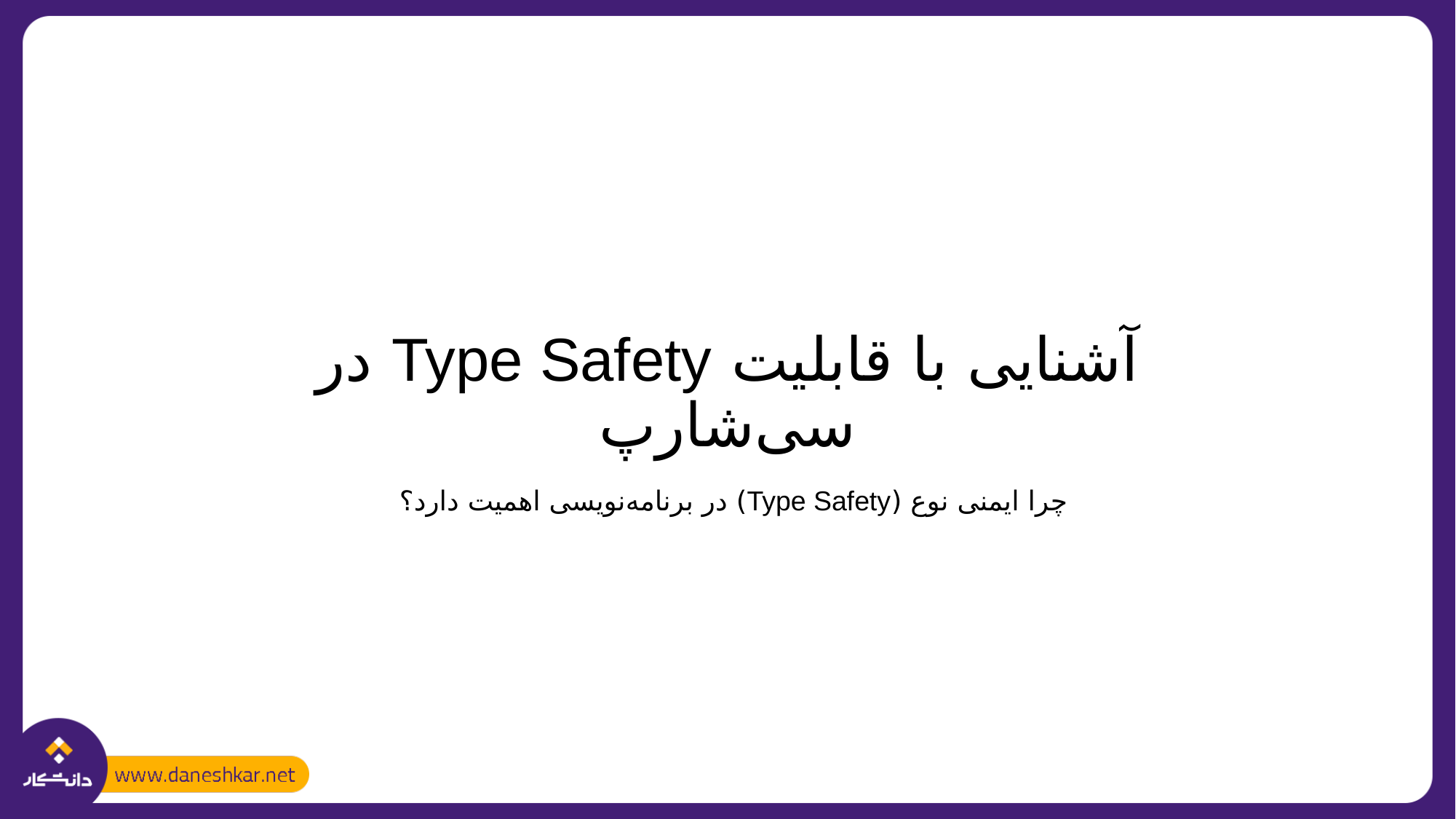

# آشنایی با قابلیت Type Safety در سی‌شارپ
چرا ایمنی نوع (Type Safety) در برنامه‌نویسی اهمیت دارد؟